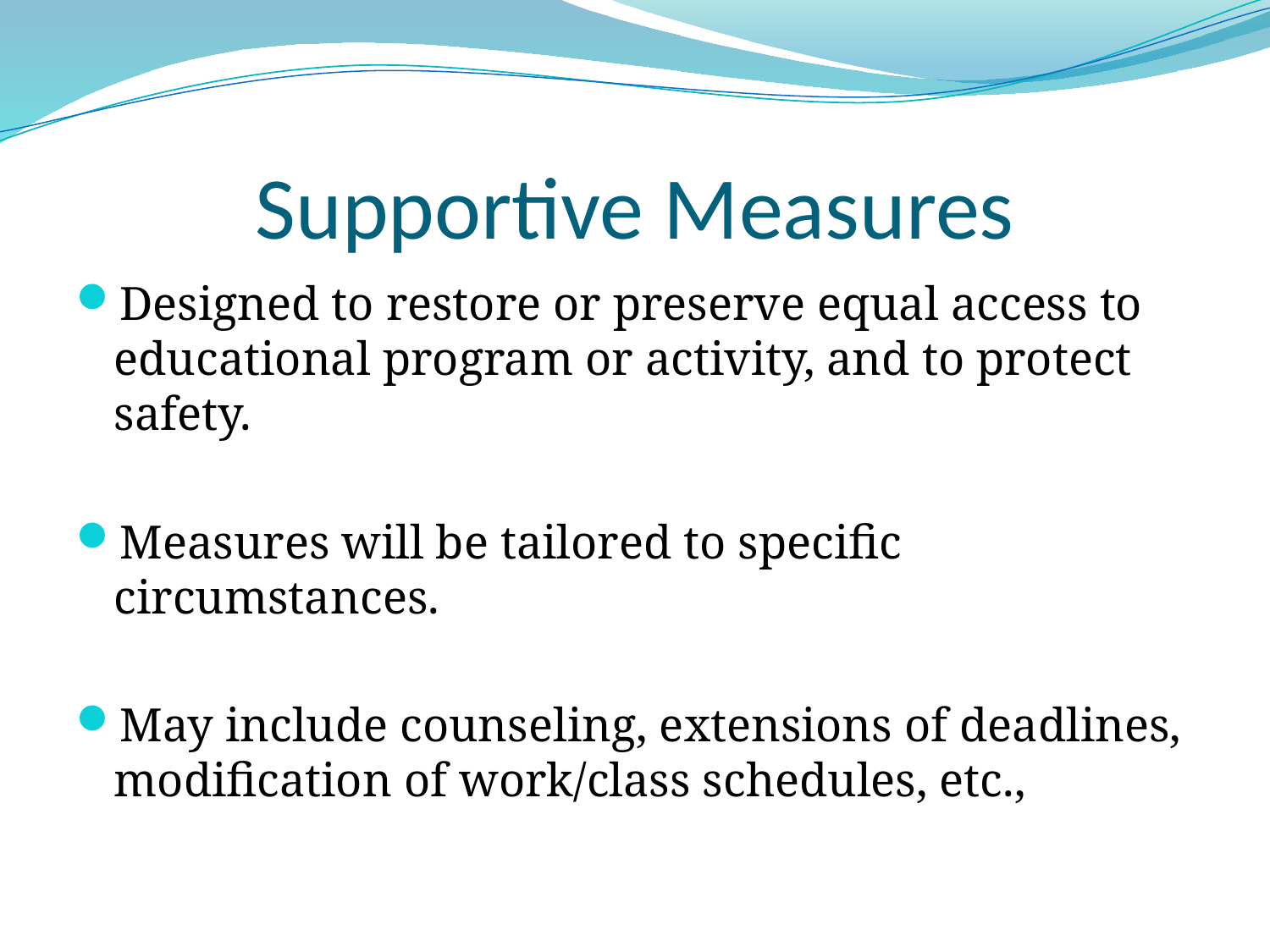

# Supportive Measures
Designed to restore or preserve equal access to educational program or activity, and to protect safety.

Measures will be tailored to specific circumstances.

May include counseling, extensions of deadlines, modification of work/class schedules, etc.,